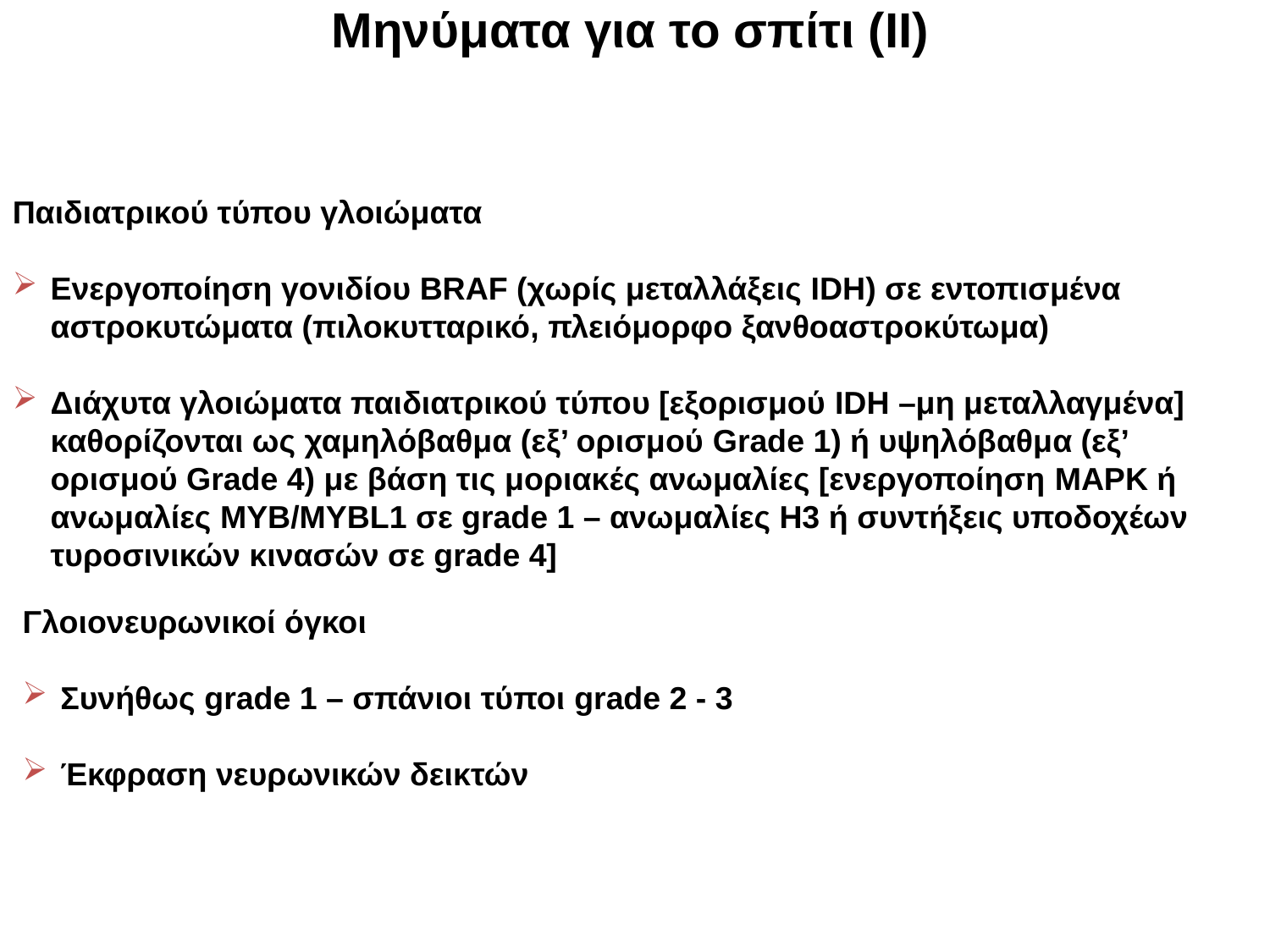

Μηνύματα για το σπίτι (ΙΙ)
Παιδιατρικού τύπου γλοιώματα

Ενεργοποίηση γονιδίου BRAF (χωρίς μεταλλάξεις IDH) σε εντοπισμένα αστροκυτώματα (πιλοκυτταρικό, πλειόμορφο ξανθοαστροκύτωμα)

Διάχυτα γλοιώματα παιδιατρικού τύπου [εξορισμού IDH –μη μεταλλαγμένα] καθορίζονται ως χαμηλόβαθμα (εξ’ ορισμού Grade 1) ή υψηλόβαθμα (εξ’ ορισμού Grade 4) με βάση τις μοριακές ανωμαλίες [ενεργοποίηση MAPK ή ανωμαλίες MYB/MYBL1 σε grade 1 – ανωμαλίες H3 ή συντήξεις υποδοχέων τυροσινικών κινασών σε grade 4]

Γλοιονευρωνικοί όγκοι

Συνήθως grade 1 – σπάνιοι τύποι grade 2 - 3

Έκφραση νευρωνικών δεικτών